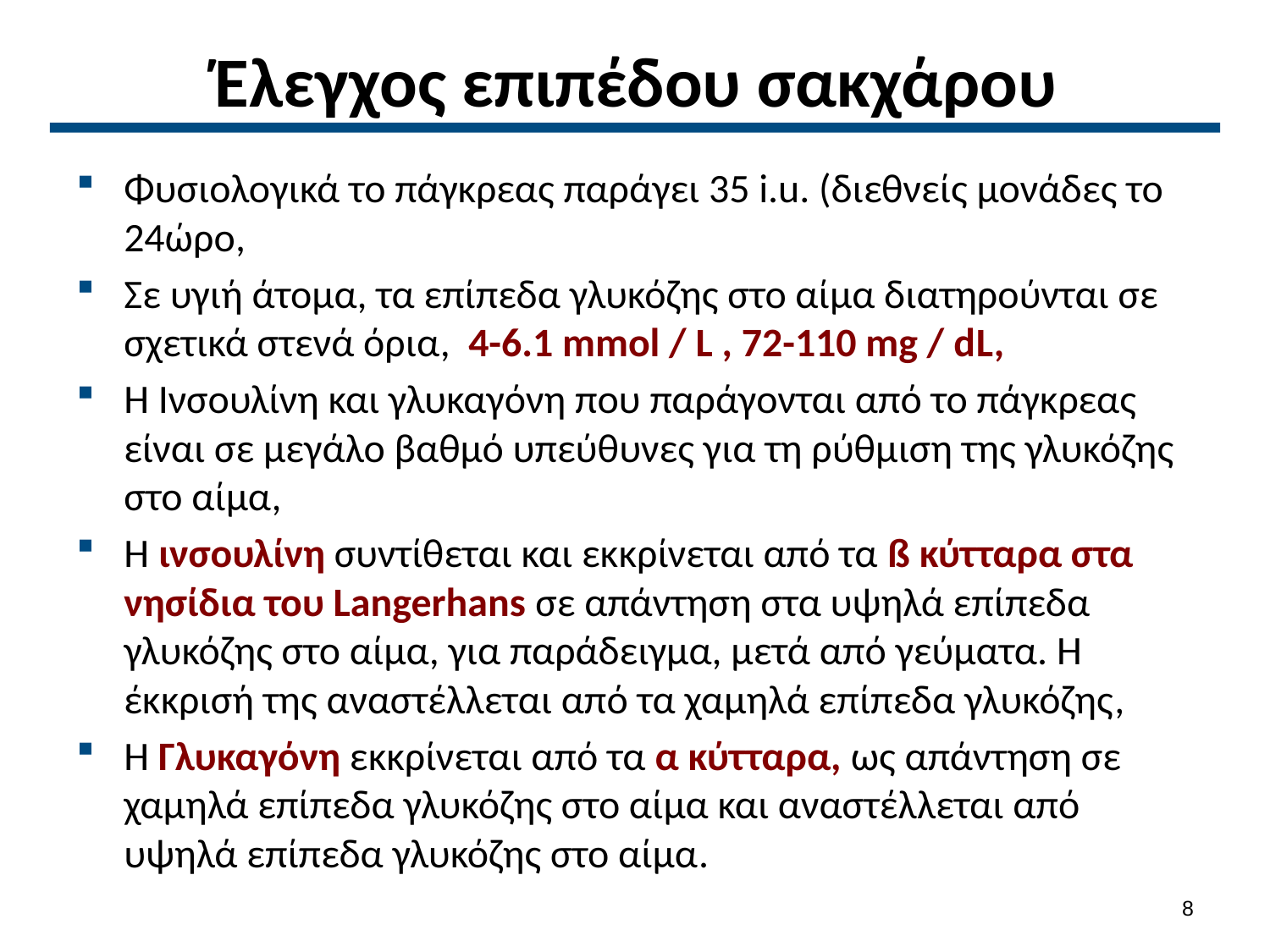

# Έλεγχος επιπέδου σακχάρου

Φυσιολογικά το πάγκρεας παράγει 35 i.u. (διεθνείς μονάδες το 24ώρο,
Σε υγιή άτομα, τα επίπεδα γλυκόζης στο αίμα διατηρούνται σε σχετικά στενά όρια,  4-6.1 mmol / L , 72-110 mg / dL,
Η Ινσουλίνη και γλυκαγόνη που παράγονται από το πάγκρεας είναι σε μεγάλο βαθμό υπεύθυνες για τη ρύθμιση της γλυκόζης στο αίμα,
Η ινσουλίνη συντίθεται και εκκρίνεται από τα ß κύτταρα στα νησίδια του Langerhans σε απάντηση στα υψηλά επίπεδα γλυκόζης στο αίμα, για παράδειγμα, μετά από γεύματα. Η έκκρισή της αναστέλλεται από τα χαμηλά επίπεδα γλυκόζης,
Η Γλυκαγόνη εκκρίνεται από τα α κύτταρα, ως απάντηση σε χαμηλά επίπεδα γλυκόζης στο αίμα και αναστέλλεται από υψηλά επίπεδα γλυκόζης στο αίμα.
8